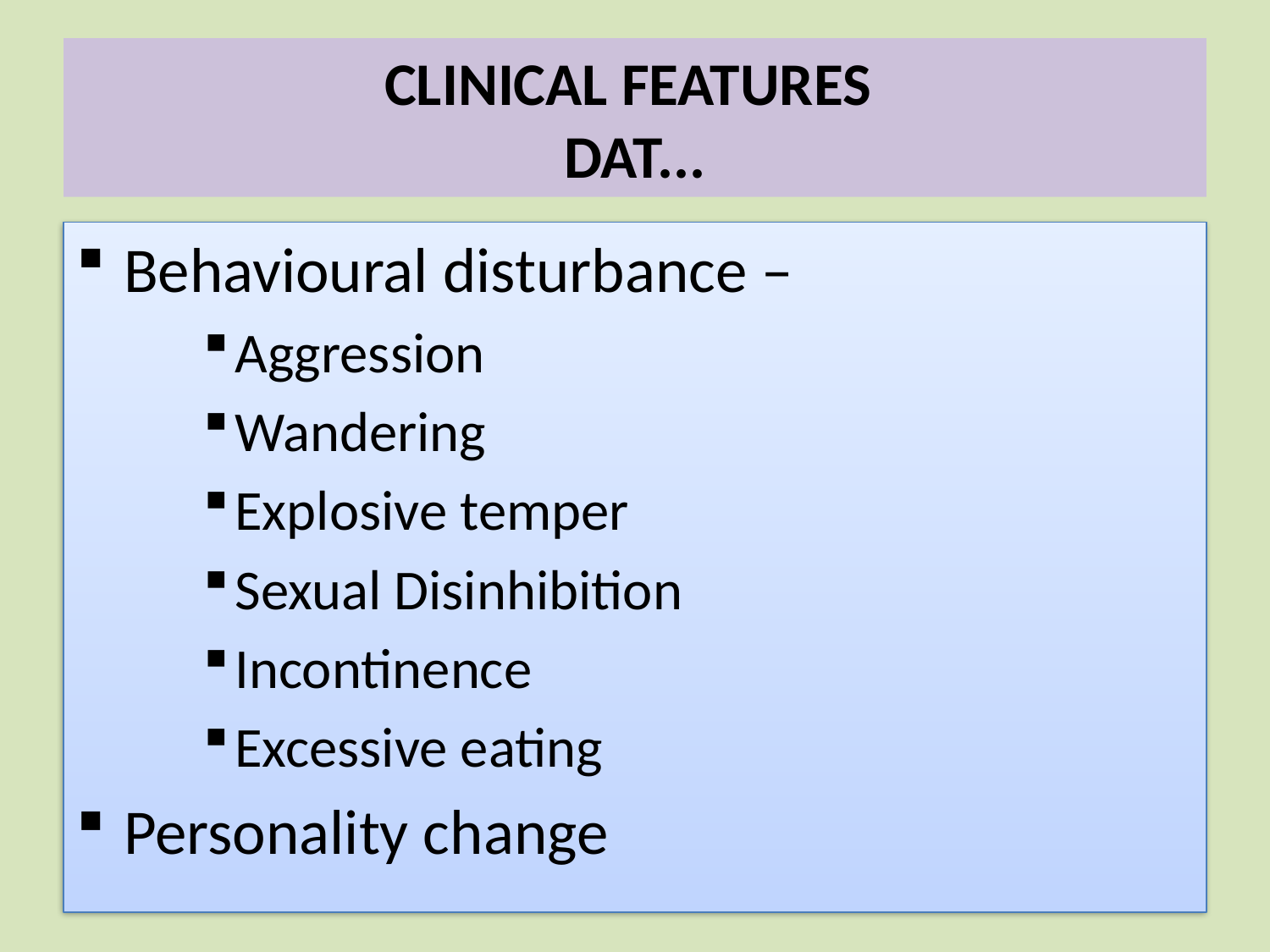

# CLINICAL FEATURES DAT...
Behavioural disturbance –
Aggression
Wandering
Explosive temper
Sexual Disinhibition
Incontinence
Excessive eating
Personality change